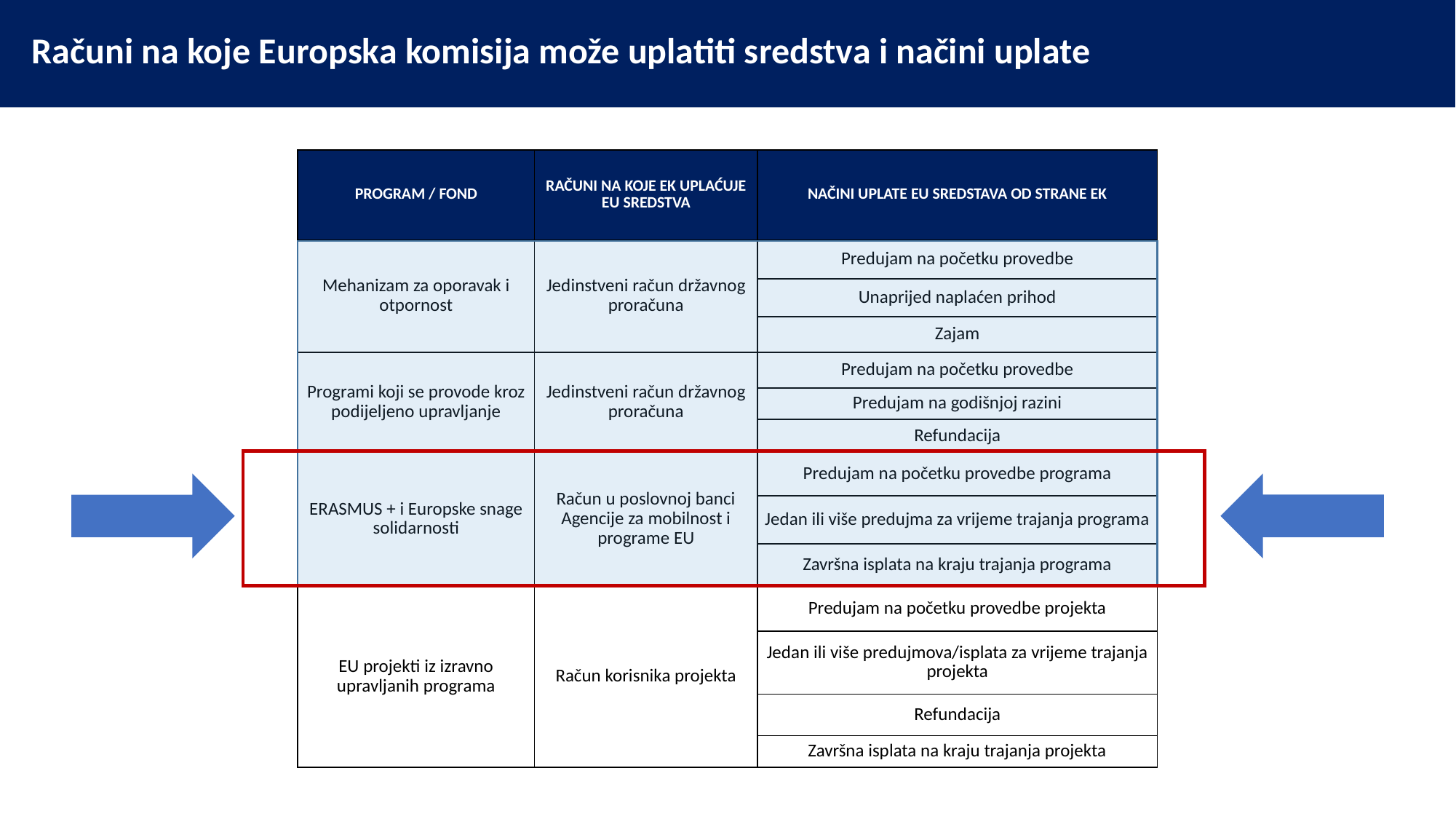

Računi na koje Europska komisija može uplatiti sredstva i načini uplate
| PROGRAM / FOND | RAČUNI NA KOJE EK UPLAĆUJE EU SREDSTVA | NAČINI UPLATE EU SREDSTAVA OD STRANE EK |
| --- | --- | --- |
| Mehanizam za oporavak i otpornost | Jedinstveni račun državnog proračuna | Predujam na početku provedbe |
|  |  | Unaprijed naplaćen prihod |
|  |  | Zajam |
| Programi koji se provode kroz podijeljeno upravljanje | Jedinstveni račun državnog proračuna | Predujam na početku provedbe |
|  |  | Predujam na godišnjoj razini |
|  |  | Refundacija |
| ERASMUS + i Europske snage solidarnosti | Račun u poslovnoj banci Agencije za mobilnost i programe EU | Predujam na početku provedbe programa |
|  |  | Jedan ili više predujma za vrijeme trajanja programa |
|  |  | Završna isplata na kraju trajanja programa |
| EU projekti iz izravno upravljanih programa | Račun korisnika projekta | Predujam na početku provedbe projekta |
|  |  | Jedan ili više predujmova/isplata za vrijeme trajanja projekta |
|  |  | Refundacija |
|  |  | Završna isplata na kraju trajanja projekta |